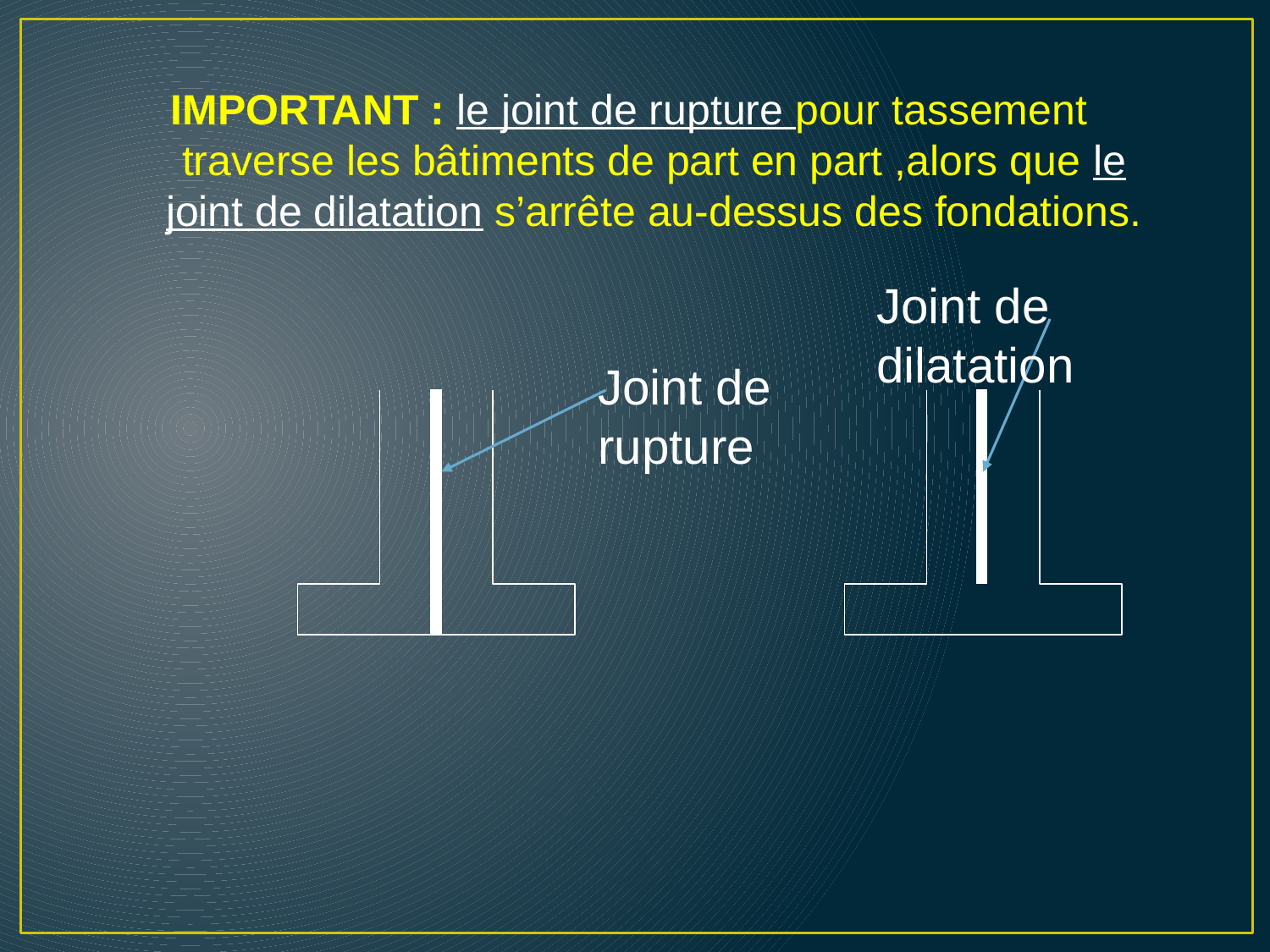

IMPORTANT : le joint de rupture pour tassement  traverse les bâtiments de part en part ,alors que le joint de dilatation s’arrête au-dessus des fondations.
Joint de dilatation

Joint de rupture